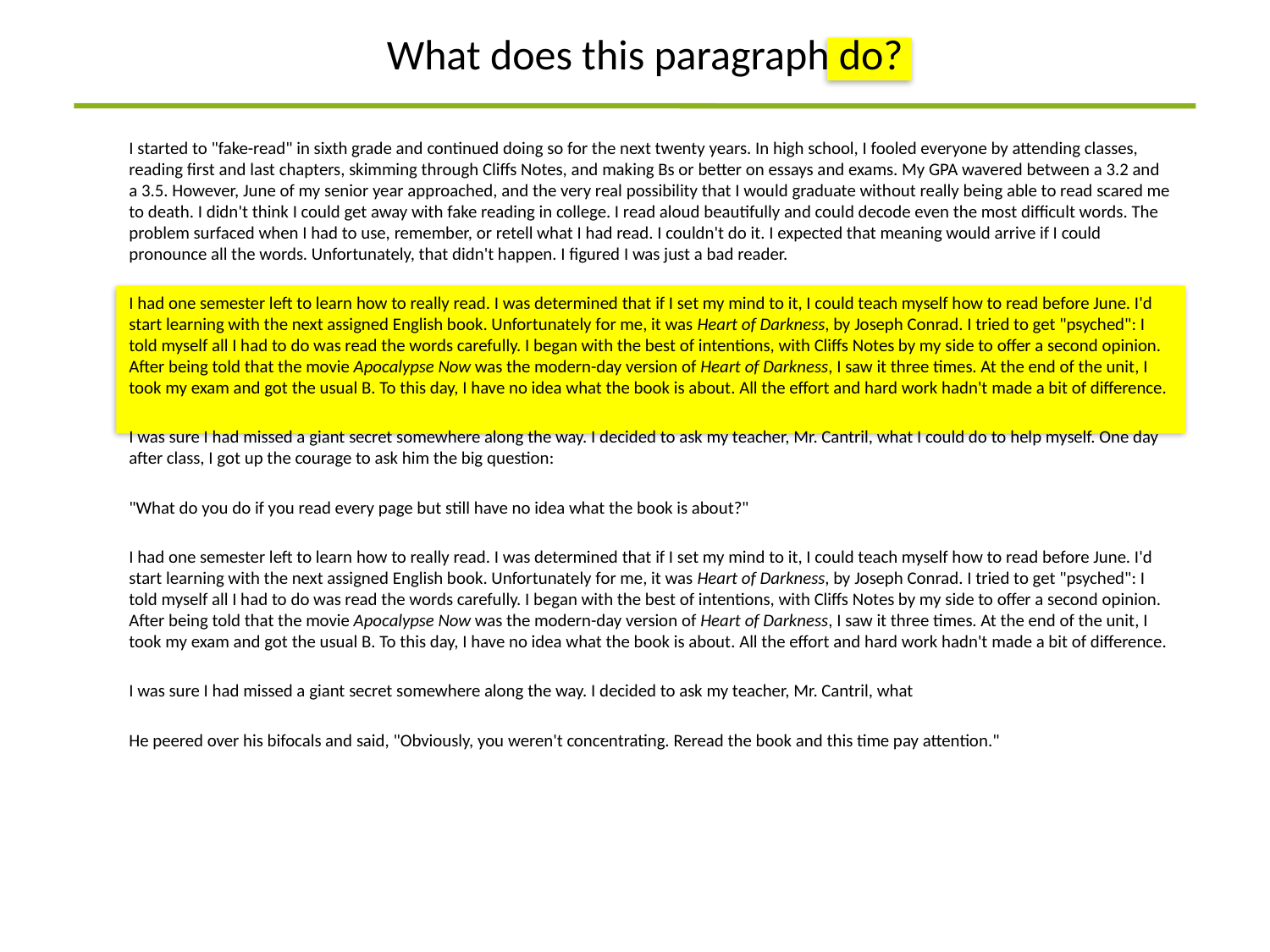

What does this paragraph do?

I started to "fake-read" in sixth grade and continued doing so for the next twenty years. In high school, I fooled everyone by attending classes, reading first and last chapters, skimming through Cliffs Notes, and making Bs or better on essays and exams. My GPA wavered between a 3.2 and a 3.5. However, June of my senior year approached, and the very real possibility that I would graduate without really being able to read scared me to death. I didn't think I could get away with fake reading in college. I read aloud beautifully and could decode even the most difficult words. The problem surfaced when I had to use, remember, or retell what I had read. I couldn't do it. I expected that meaning would arrive if I could pronounce all the words. Unfortunately, that didn't happen. I figured I was just a bad reader.

I had one semester left to learn how to really read. I was determined that if I set my mind to it, I could teach myself how to read before June. I'd start learning with the next assigned English book. Unfortunately for me, it was Heart of Darkness, by Joseph Conrad. I tried to get "psyched": I told myself all I had to do was read the words carefully. I began with the best of intentions, with Cliffs Notes by my side to offer a second opinion. After being told that the movie Apocalypse Now was the modern-day version of Heart of Darkness, I saw it three times. At the end of the unit, I took my exam and got the usual B. To this day, I have no idea what the book is about. All the effort and hard work hadn't made a bit of difference.

I was sure I had missed a giant secret somewhere along the way. I decided to ask my teacher, Mr. Cantril, what I could do to help myself. One day after class, I got up the courage to ask him the big question:

"What do you do if you read every page but still have no idea what the book is about?"

I had one semester left to learn how to really read. I was determined that if I set my mind to it, I could teach myself how to read before June. I'd start learning with the next assigned English book. Unfortunately for me, it was Heart of Darkness, by Joseph Conrad. I tried to get "psyched": I told myself all I had to do was read the words carefully. I began with the best of intentions, with Cliffs Notes by my side to offer a second opinion. After being told that the movie Apocalypse Now was the modern-day version of Heart of Darkness, I saw it three times. At the end of the unit, I took my exam and got the usual B. To this day, I have no idea what the book is about. All the effort and hard work hadn't made a bit of difference.

I was sure I had missed a giant secret somewhere along the way. I decided to ask my teacher, Mr. Cantril, what

He peered over his bifocals and said, "Obviously, you weren't concentrating. Reread the book and this time pay attention."